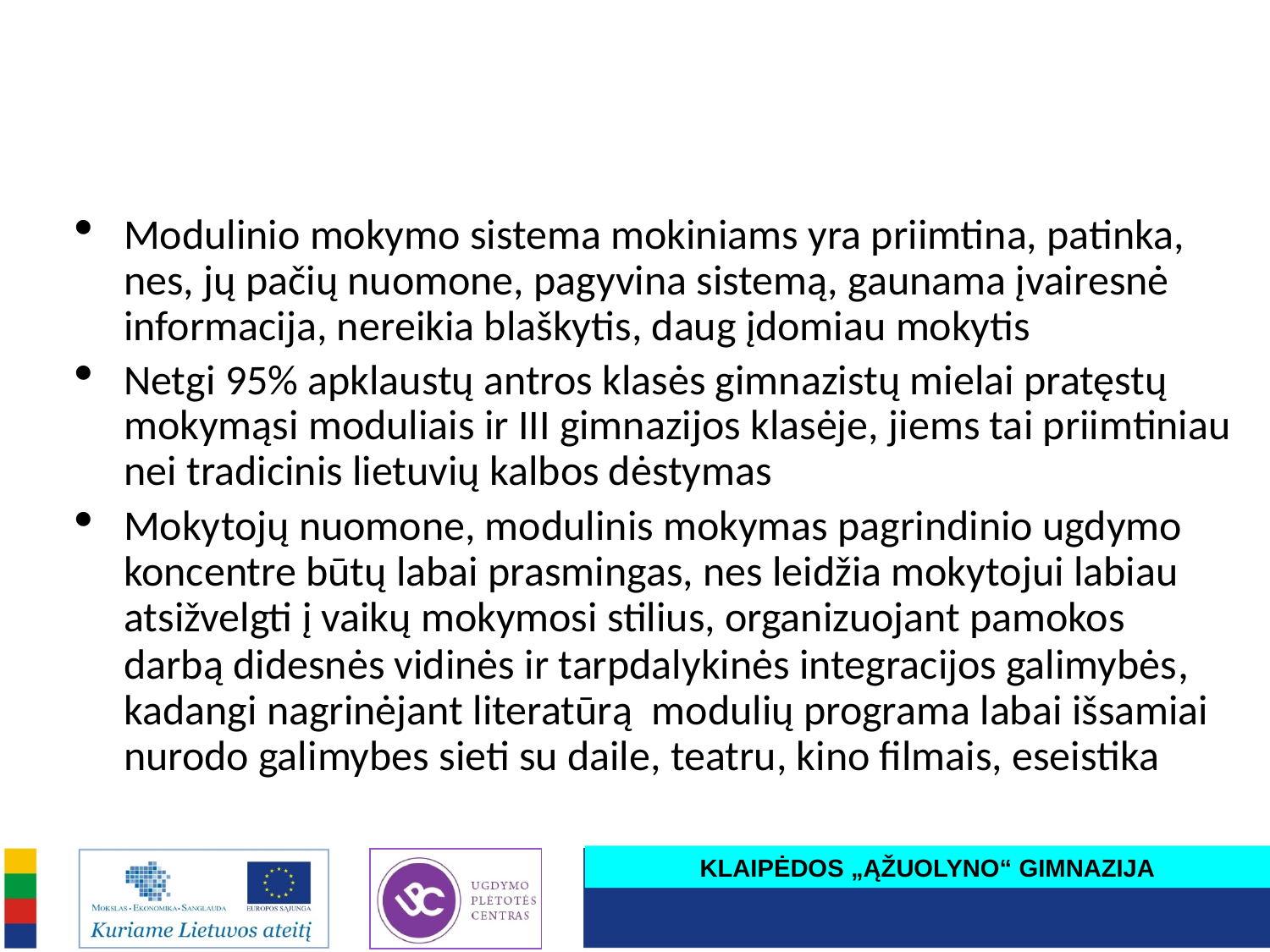

Modulinio mokymo sistema mokiniams yra priimtina, patinka, nes, jų pačių nuomone, pagyvina sistemą, gaunama įvairesnė informacija, nereikia blaškytis, daug įdomiau mokytis
Netgi 95% apklaustų antros klasės gimnazistų mielai pratęstų mokymąsi moduliais ir III gimnazijos klasėje, jiems tai priimtiniau nei tradicinis lietuvių kalbos dėstymas
Mokytojų nuomone, modulinis mokymas pagrindinio ugdymo koncentre būtų labai prasmingas, nes leidžia mokytojui labiau atsižvelgti į vaikų mokymosi stilius, organizuojant pamokos darbą didesnės vidinės ir tarpdalykinės integracijos galimybės, kadangi nagrinėjant literatūrą  modulių programa labai išsamiai nurodo galimybes sieti su daile, teatru, kino filmais, eseistika
KLAIPĖDOS „ĄŽUOLYNO“ GIMNAZIJA